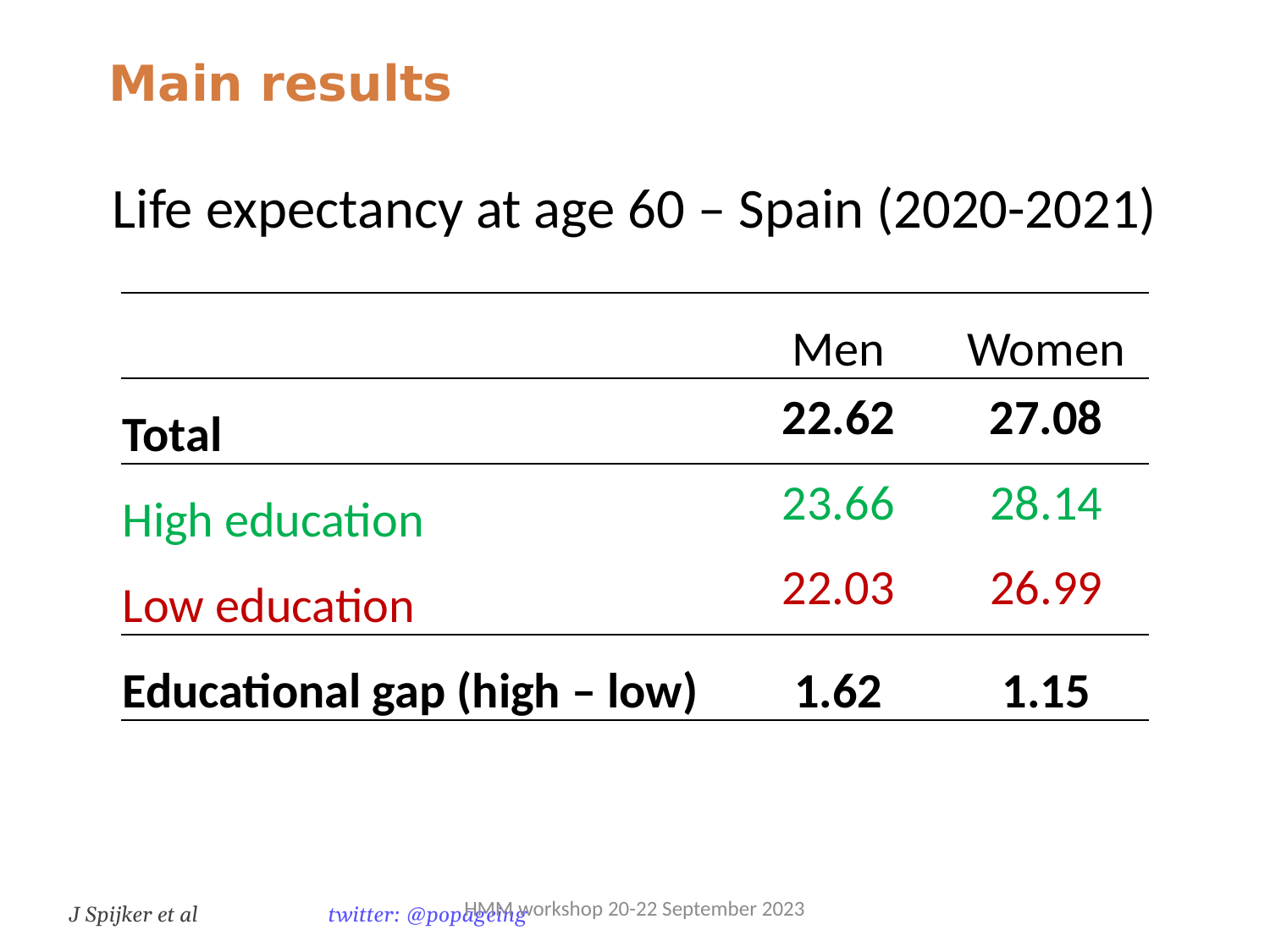

Main results
Life expectancy at age 60 – Spain (2020-2021)
|  | Men | Women |
| --- | --- | --- |
| Total | 22.62 | 27.08 |
| High education | 23.66 | 28.14 |
| Low education | 22.03 | 26.99 |
| Educational gap (high – low) | 1.62 | 1.15 |
HMM workshop 20-22 September 2023
J Spijker et al    	 twitter: @popageing